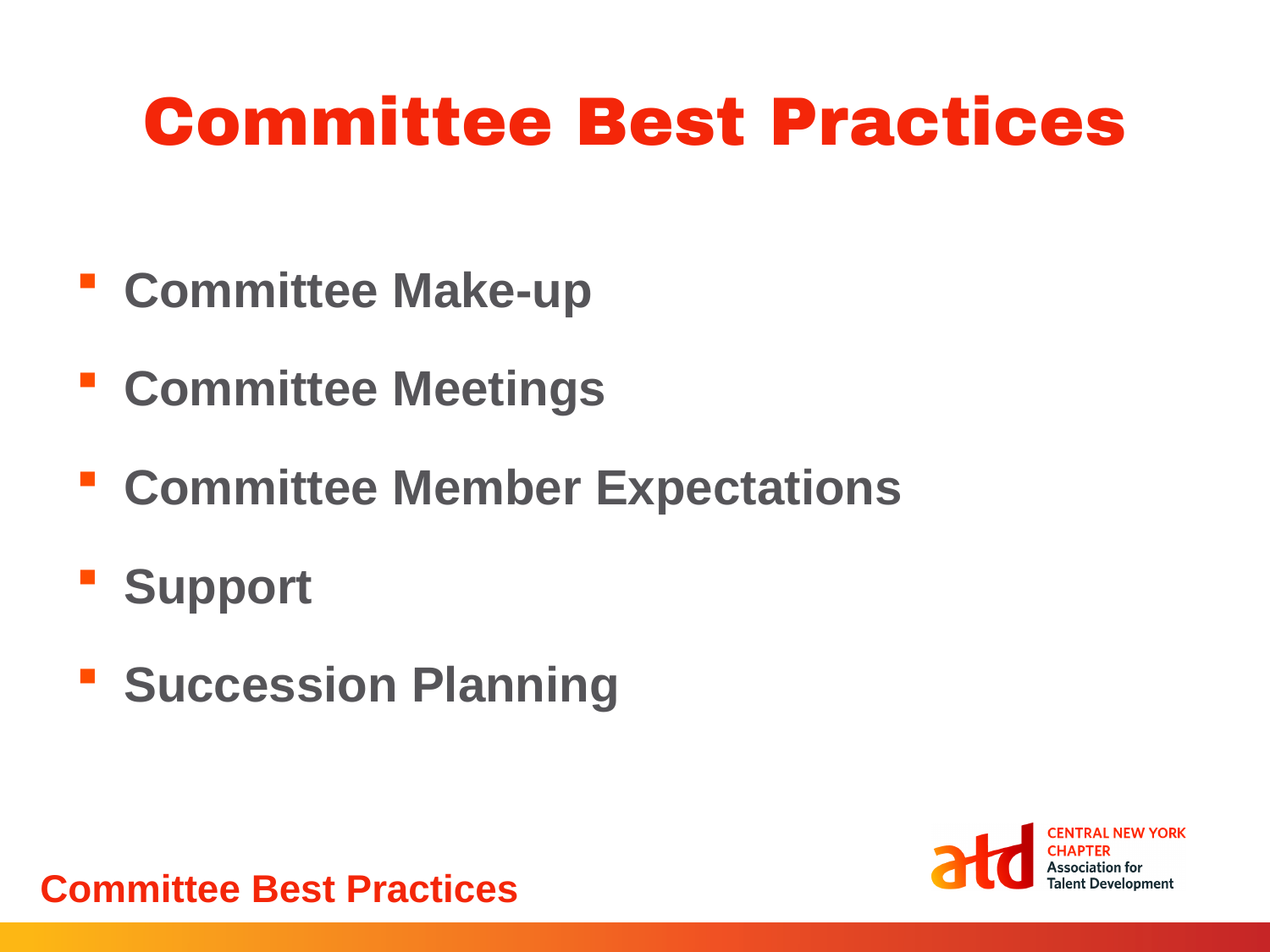

# Committee Best Practices
Committee Make-up
Committee Meetings
Committee Member Expectations
Support
Succession Planning

Committee Best Practices